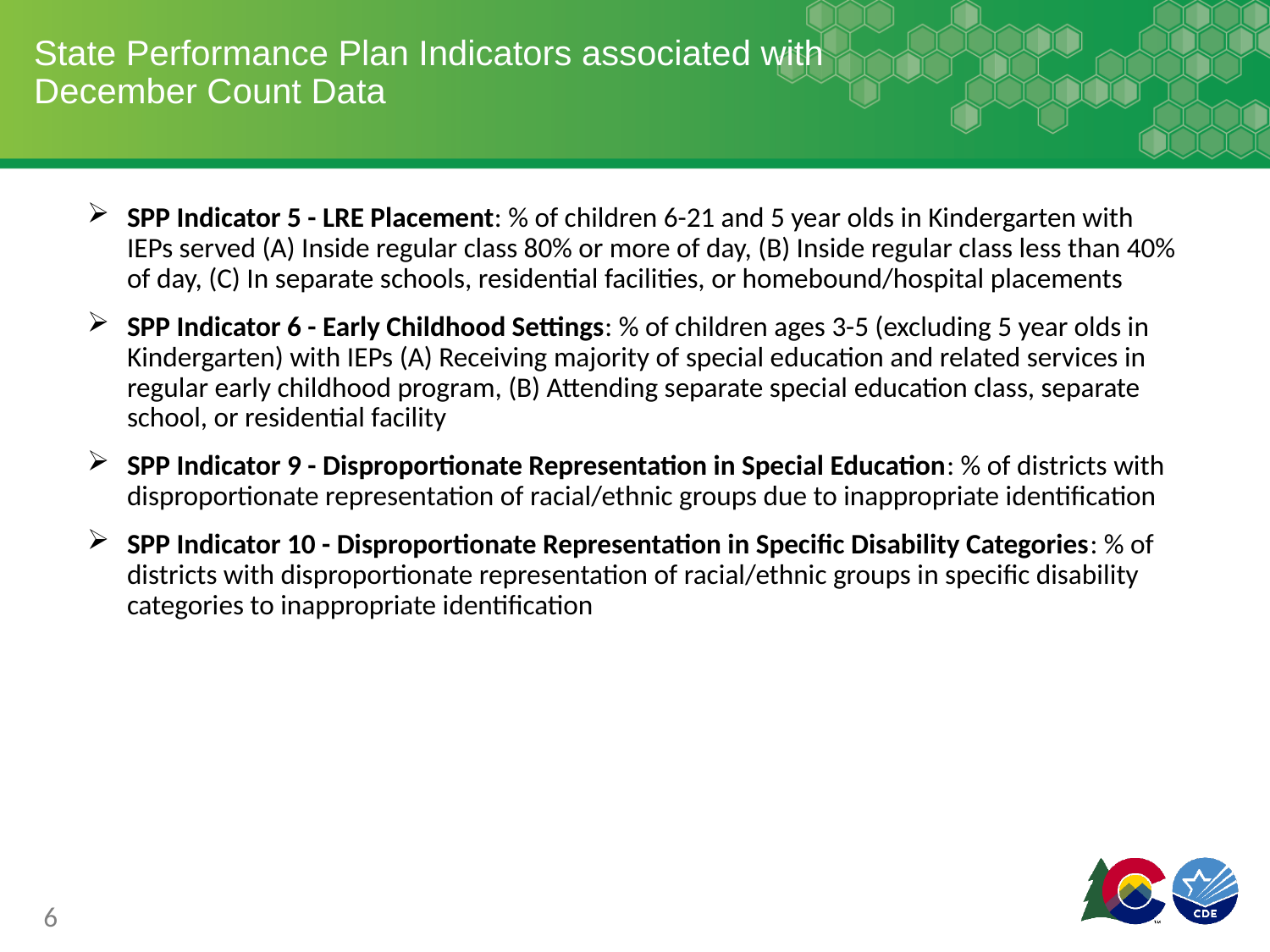

# State Performance Plan Indicators associated with December Count Data
SPP Indicator 5 - LRE Placement: % of children 6-21 and 5 year olds in Kindergarten with IEPs served (A) Inside regular class 80% or more of day, (B) Inside regular class less than 40% of day, (C) In separate schools, residential facilities, or homebound/hospital placements
SPP Indicator 6 - Early Childhood Settings: % of children ages 3-5 (excluding 5 year olds in Kindergarten) with IEPs (A) Receiving majority of special education and related services in regular early childhood program, (B) Attending separate special education class, separate school, or residential facility
SPP Indicator 9 - Disproportionate Representation in Special Education: % of districts with disproportionate representation of racial/ethnic groups due to inappropriate identification
SPP Indicator 10 - Disproportionate Representation in Specific Disability Categories: % of districts with disproportionate representation of racial/ethnic groups in specific disability categories to inappropriate identification

6